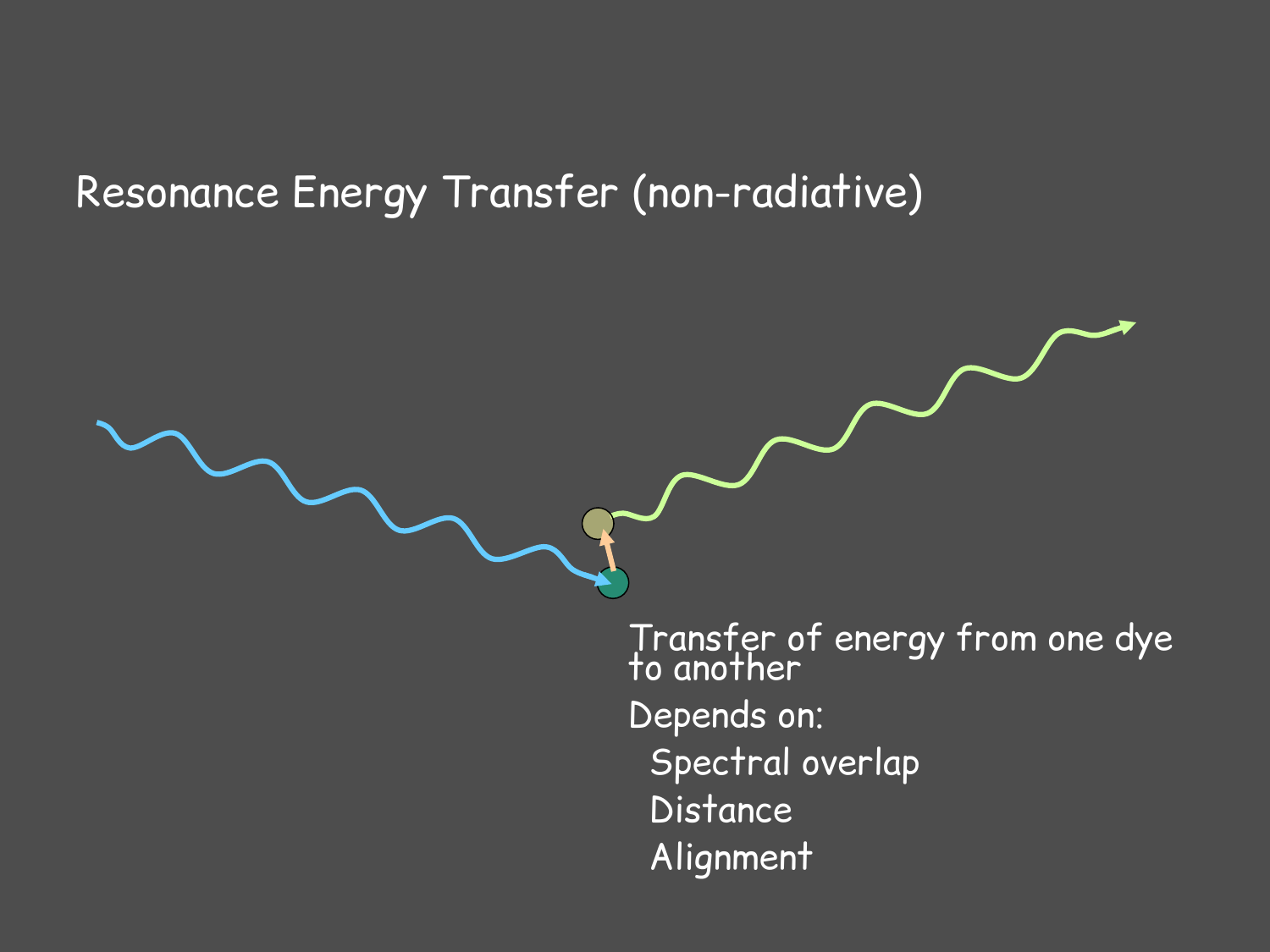

Resonance Energy Transfer (non-radiative)

Transfer of energy from one dye to another
Depends on:
  Spectral overlap
  Distance
  Alignment